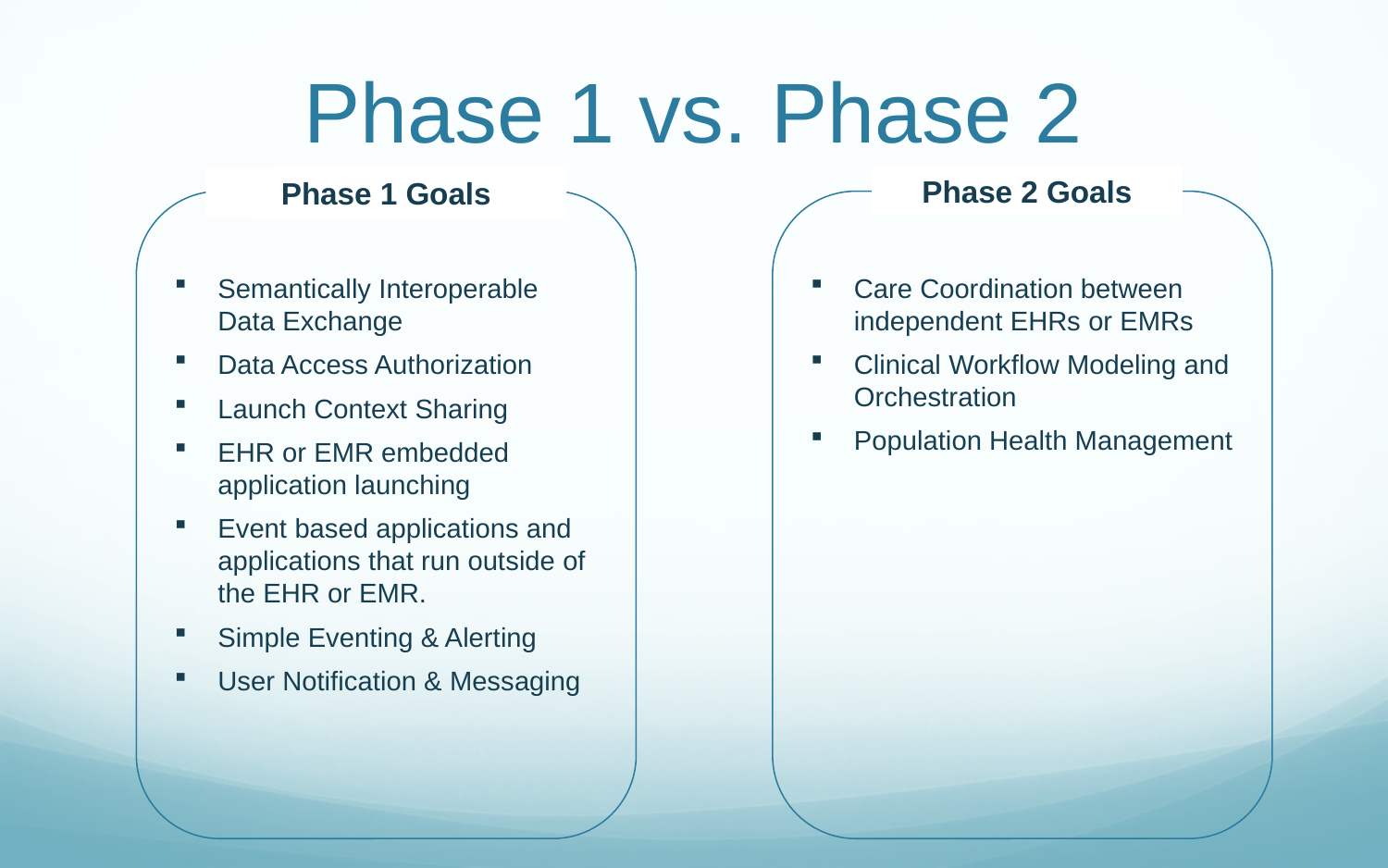

# Phase 1 vs. Phase 2
Phase 2 Goals
Phase 1 Goals
Semantically Interoperable Data Exchange
Data Access Authorization
Launch Context Sharing
EHR or EMR embedded application launching
Event based applications and applications that run outside of the EHR or EMR.
Simple Eventing & Alerting
User Notification & Messaging

Care Coordination between independent EHRs or EMRs
Clinical Workflow Modeling and Orchestration
Population Health Management